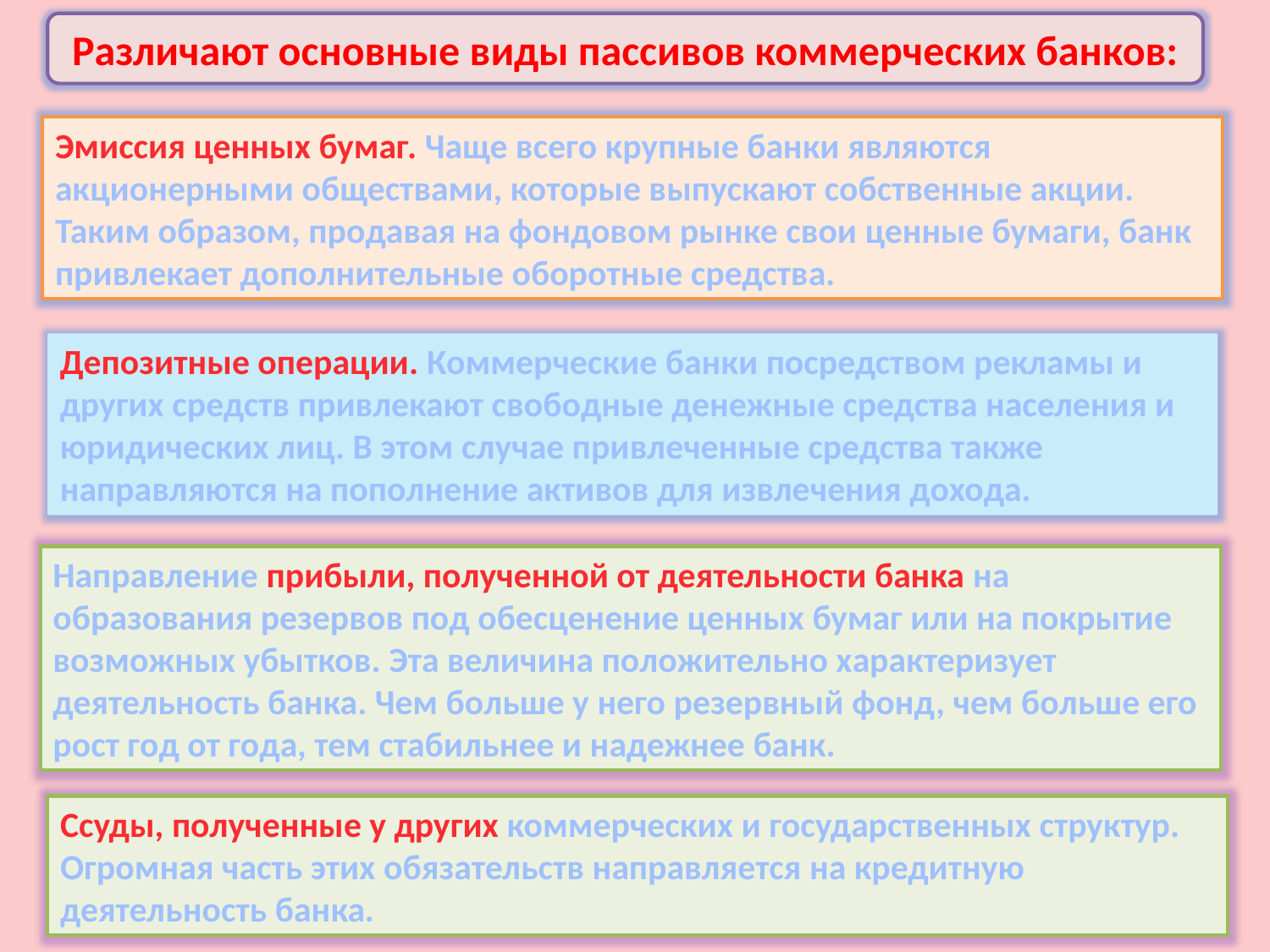

Различают основные виды пассивов коммерческих банков:
Эмиссия ценных бумаг. Чаще всего крупные банки являются акционерными обществами, которые выпускают собственные акции. Таким образом, продавая на фондовом рынке свои ценные бумаги, банк привлекает дополнительные оборотные средства.
Депозитные операции. Коммерческие банки посредством рекламы и других средств привлекают свободные денежные средства населения и юридических лиц. В этом случае привлеченные средства также направляются на пополнение активов для извлечения дохода.
Направление прибыли, полученной от деятельности банка на образования резервов под обесценение ценных бумаг или на покрытие возможных убытков. Эта величина положительно характеризует деятельность банка. Чем больше у него резервный фонд, чем больше его рост год от года, тем стабильнее и надежнее банк.
Ссуды, полученные у других коммерческих и государственных структур. Огромная часть этих обязательств направляется на кредитную деятельность банка.